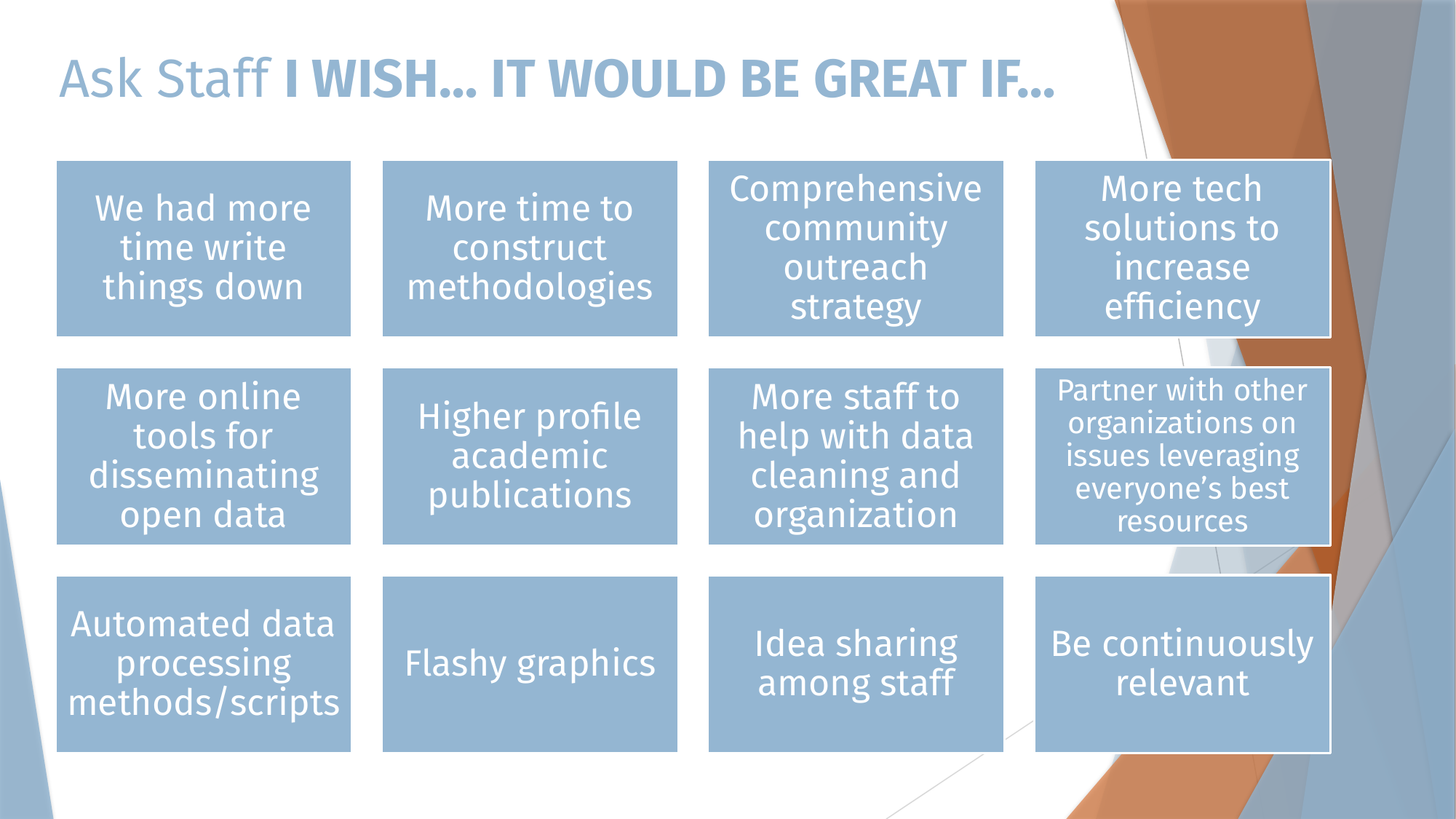

# Ask Staff I WISH… IT WOULD BE GREAT IF…
We had more time write things down
More time to construct methodologies
Comprehensive community outreach strategy
More tech solutions to increase efficiency
More online tools for disseminating open data
Higher profile academic publications
More staff to help with data cleaning and organization
Partner with other organizations on issues leveraging everyone’s best resources
Automated data processing methods/scripts
Flashy graphics
Idea sharing among staff
Be continuously relevant